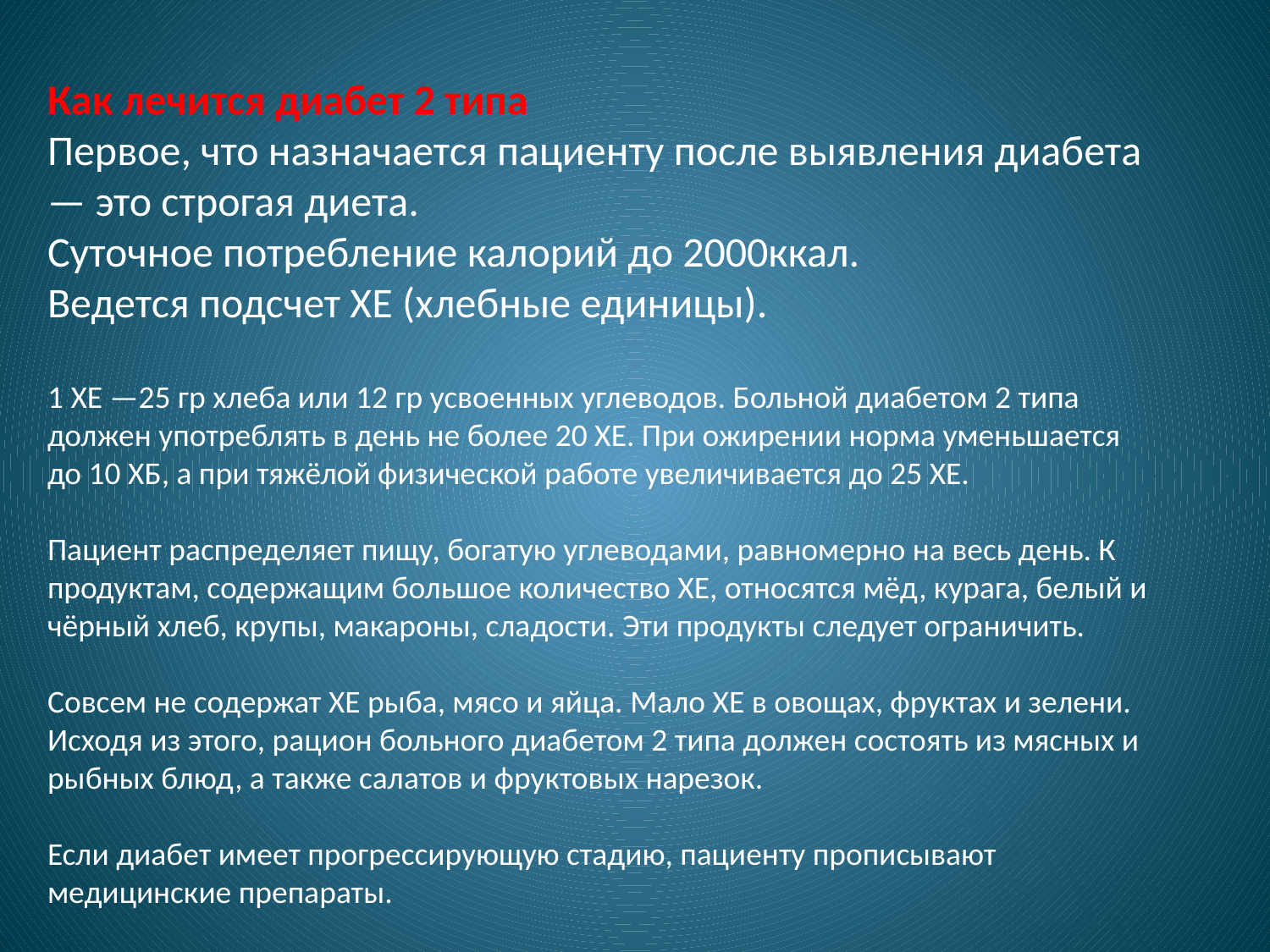

Как лечится диабет 2 типа
Первое, что назначается пациенту после выявления диабета — это строгая диета.
Суточное потребление калорий до 2000ккал.
Ведется подсчет ХЕ (хлебные единицы).

1 ХЕ —25 гр хлеба или 12 гр усвоенных углеводов. Больной диабетом 2 типа должен употреблять в день не более 20 ХЕ. При ожирении норма уменьшается до 10 ХБ, а при тяжёлой физической работе увеличивается до 25 ХЕ.

Пациент распределяет пищу, богатую углеводами, равномерно на весь день. К продуктам, содержащим большое количество ХЕ, относятся мёд, курага, белый и чёрный хлеб, крупы, макароны, сладости. Эти продукты следует ограничить.

Совсем не содержат ХЕ рыба, мясо и яйца. Мало ХЕ в овощах, фруктах и зелени. Исходя из этого, рацион больного диабетом 2 типа должен состоять из мясных и рыбных блюд, а также салатов и фруктовых нарезок.

Если диабет имеет прогрессирующую стадию, пациенту прописывают медицинские препараты.